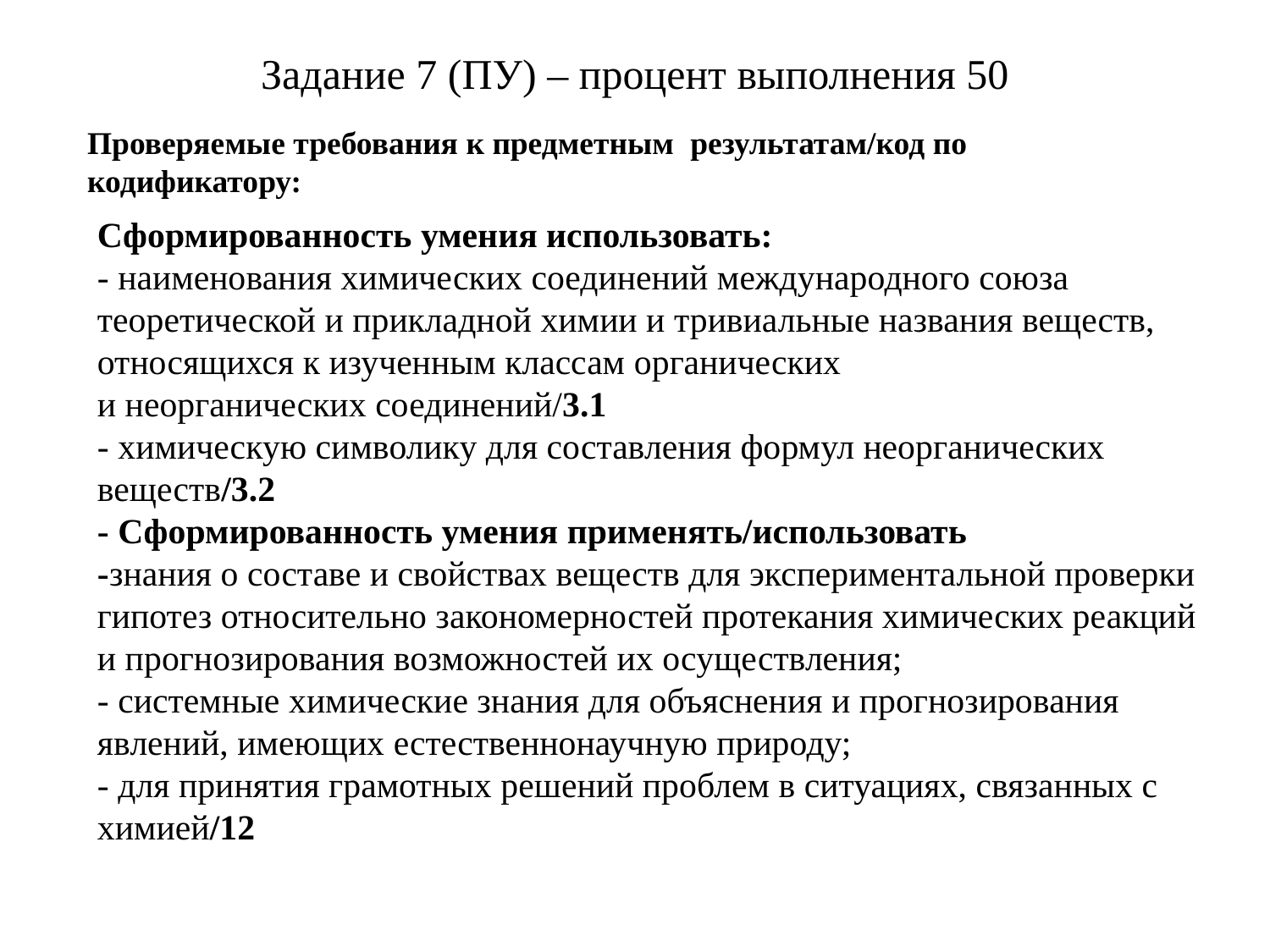

# Задание 7 (ПУ) – процент выполнения 50
Проверяемые требования к предметным  результатам/код по кодификатору:
Сформированность умения использовать:
- наименования химических соединений международного союза теоретической и прикладной химии и тривиальные названия веществ, относящихся к изученным классам органических
и неорганических соединений/3.1
- химическую символику для составления формул неорганических веществ/3.2
- Сформированность умения применять/использовать
-знания о составе и свойствах веществ для экспериментальной проверки гипотез относительно закономерностей протекания химических реакций и прогнозирования возможностей их осуществления;
- системные химические знания для объяснения и прогнозирования явлений, имеющих естественнонаучную природу;
- для принятия грамотных решений проблем в ситуациях, связанных с химией/12